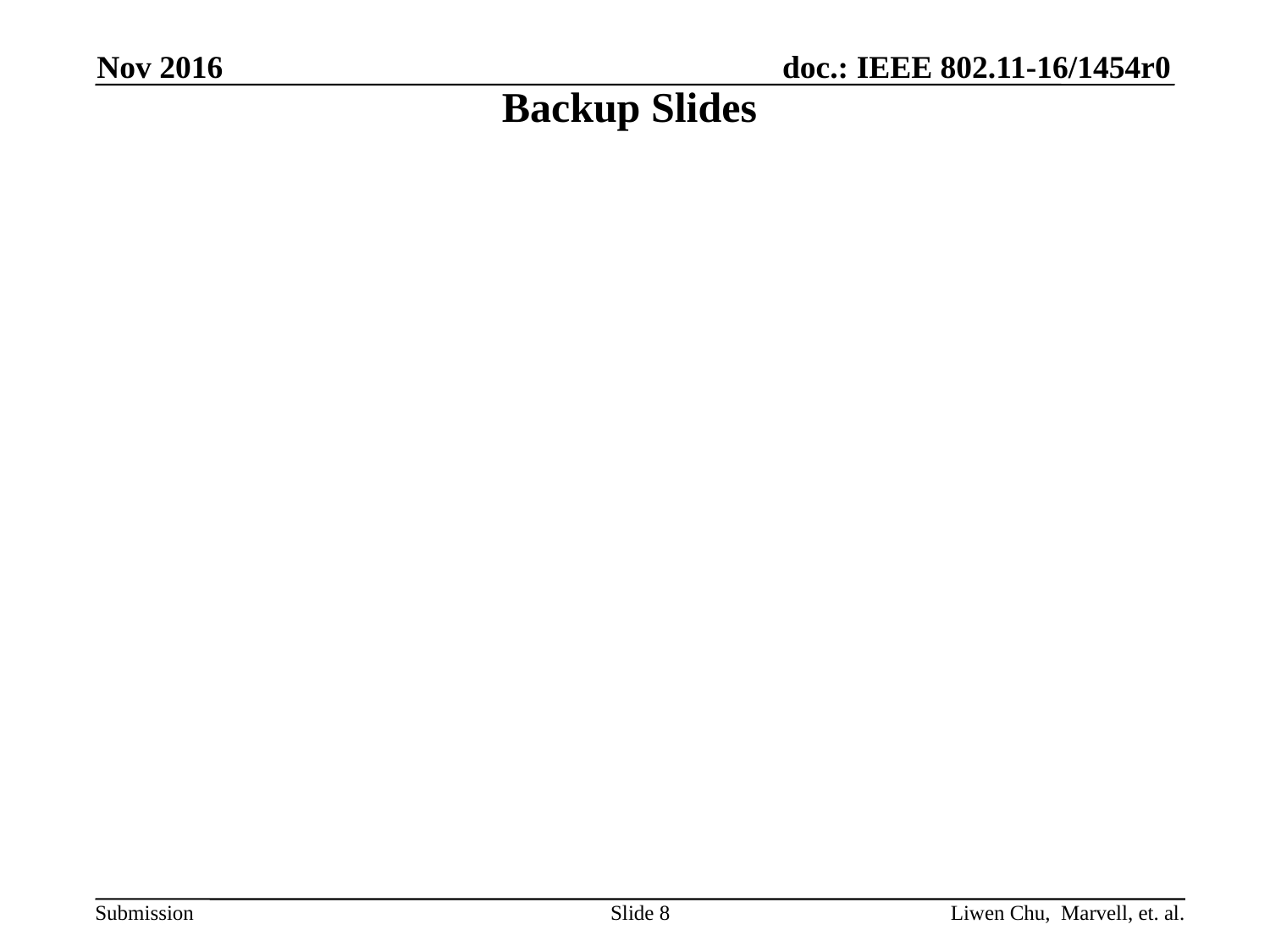

Nov 2016
# Backup Slides
Slide 8
Liwen Chu,  Marvell, et. al.